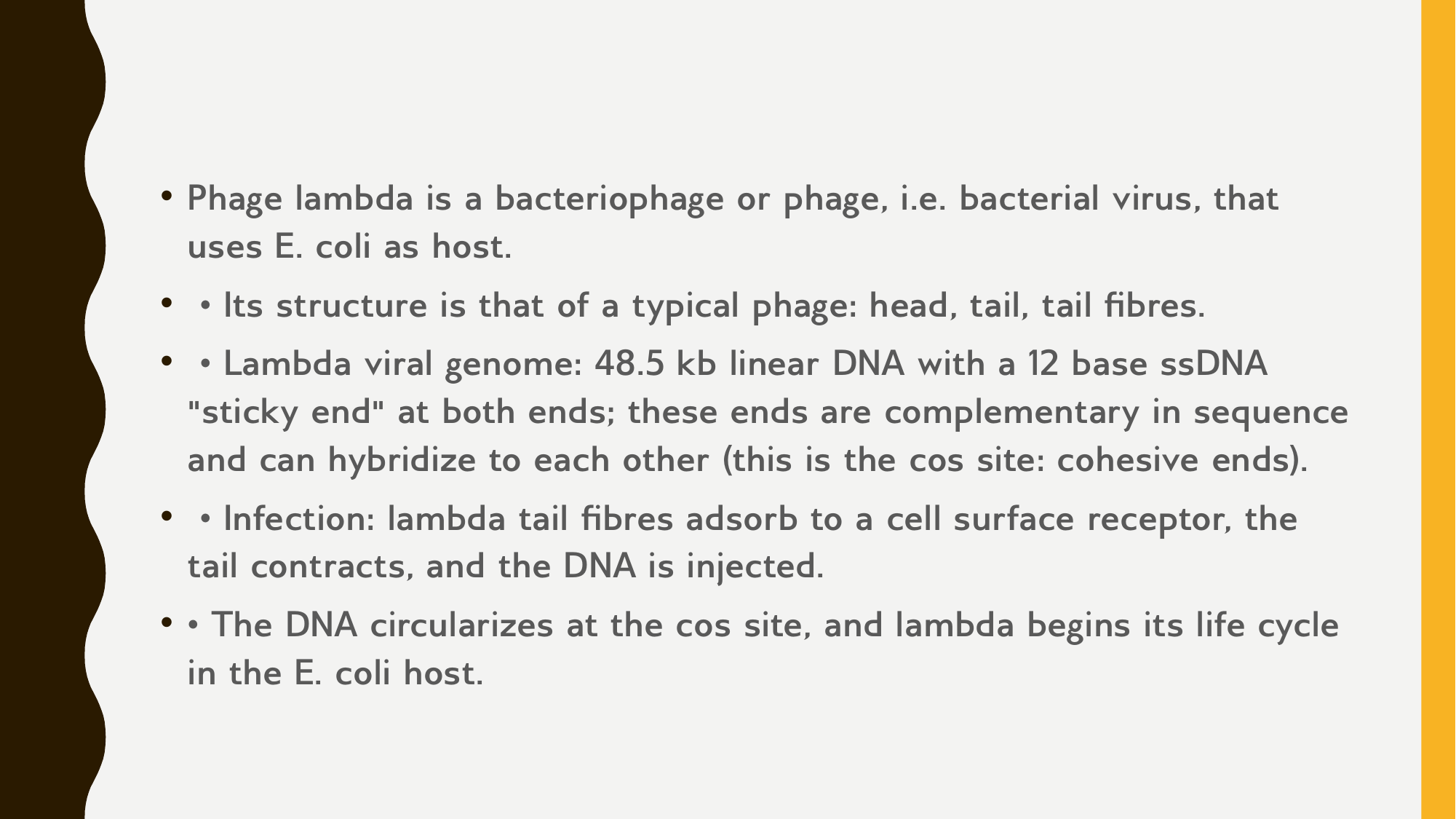

#
Phage lambda is a bacteriophage or phage, i.e. bacterial virus, that uses E. coli as host.
 • Its structure is that of a typical phage: head, tail, tail fibres.
 • Lambda viral genome: 48.5 kb linear DNA with a 12 base ssDNA "sticky end" at both ends; these ends are complementary in sequence and can hybridize to each other (this is the cos site: cohesive ends).
 • Infection: lambda tail fibres adsorb to a cell surface receptor, the tail contracts, and the DNA is injected.
• The DNA circularizes at the cos site, and lambda begins its life cycle in the E. coli host.